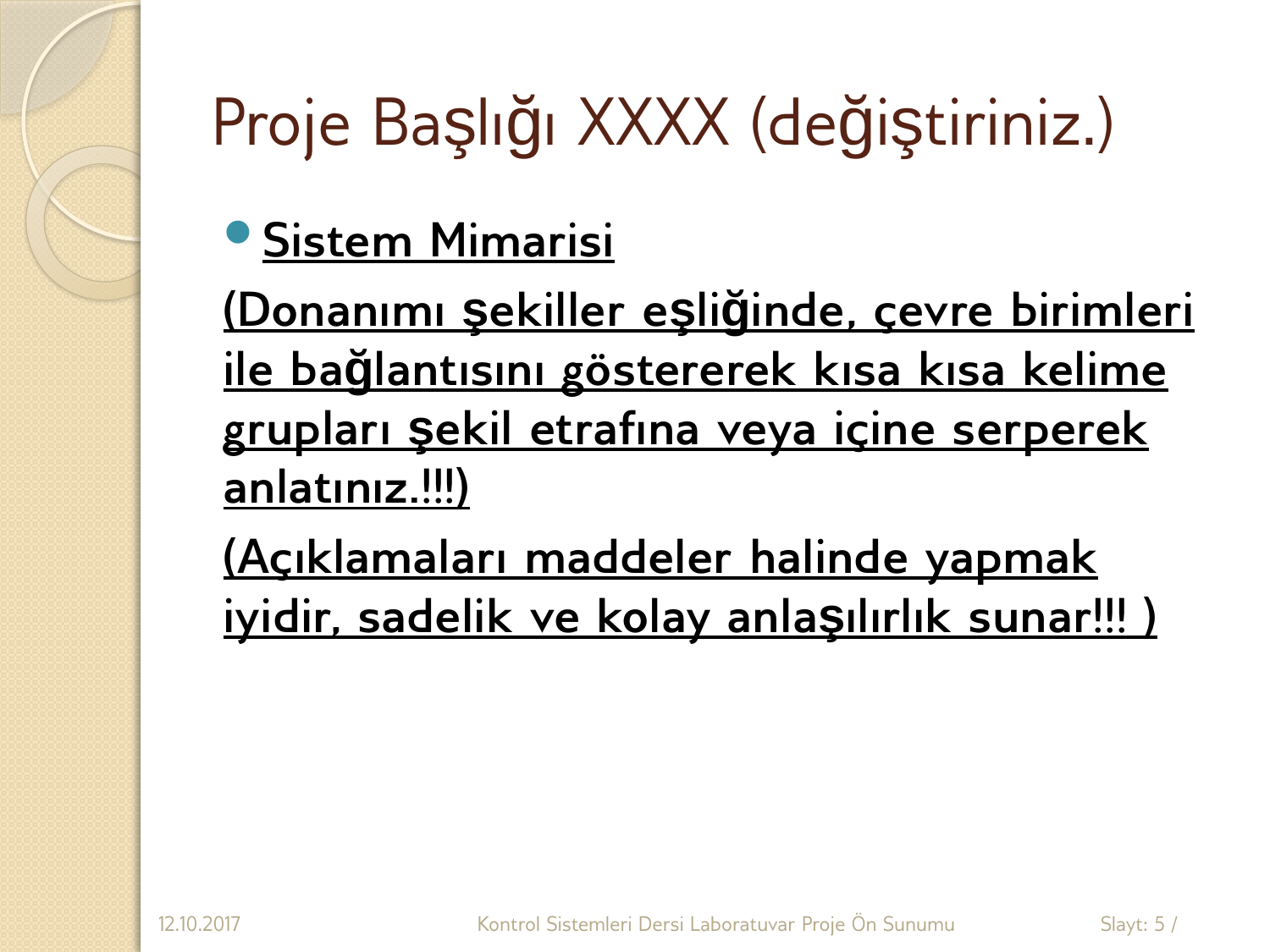

# Proje Başlığı XXXX (değiştiriniz.)
Sistem Mimarisi
(Donanımı şekiller eşliğinde, çevre birimleri ile bağlantısını göstererek kısa kısa kelime grupları şekil etrafına veya içine serperek anlatınız.!!!)
(Açıklamaları maddeler halinde yapmak iyidir, sadelik ve kolay anlaşılırlık sunar!!! )

12.10.2017
Kontrol Sistemleri Dersi Laboratuvar Proje Ön Sunumu
Slayt: 5 /